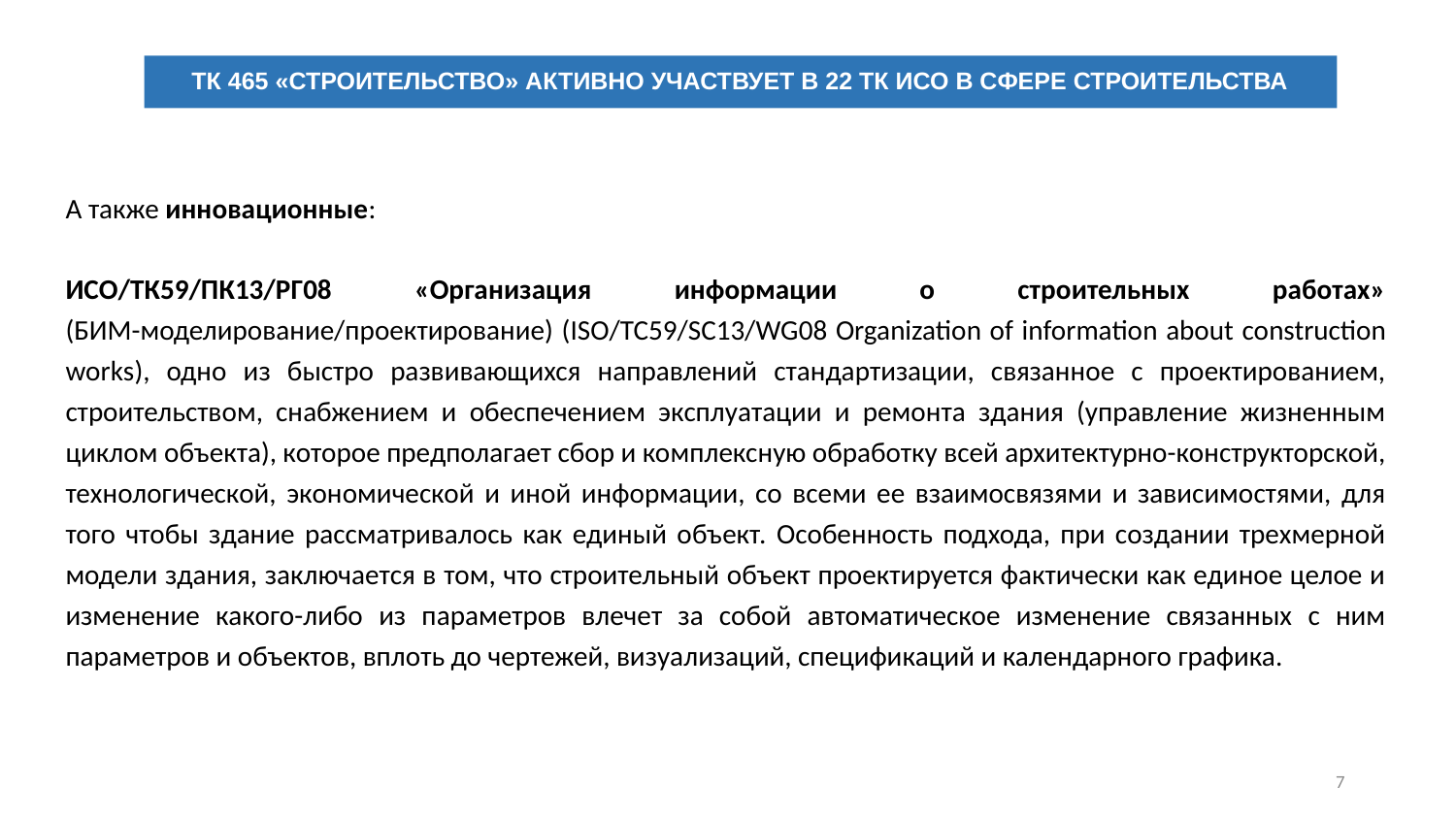

# ТК 465 «СТРОИТЕЛЬСТВО» АКТИВНО УЧАСТВУЕТ В 22 ТК ИСО В СФЕРЕ СТРОИТЕЛЬСТВА
А также инновационные:

ИСО/ТК59/ПК13/РГ08 «Организация информации о строительных работах» (БИМ-моделирование/проектирование) (ISO/TC59/SC13/WG08 Organization of information about construction works), одно из быстро развивающихся направлений стандартизации, связанное с проектированием, строительством, снабжением и обеспечением эксплуатации и ремонта здания (управление жизненным циклом объекта), которое предполагает сбор и комплексную обработку всей архитектурно-конструкторской, технологической, экономической и иной информации, со всеми ее взаимосвязями и зависимостями, для того чтобы здание рассматривалось как единый объект. Особенность подхода, при создании трехмерной модели здания, заключается в том, что строительный объект проектируется фактически как единое целое и изменение какого-либо из параметров влечет за собой автоматическое изменение связанных с ним параметров и объектов, вплоть до чертежей, визуализаций, спецификаций и календарного графика.

Wind and flooding management

7